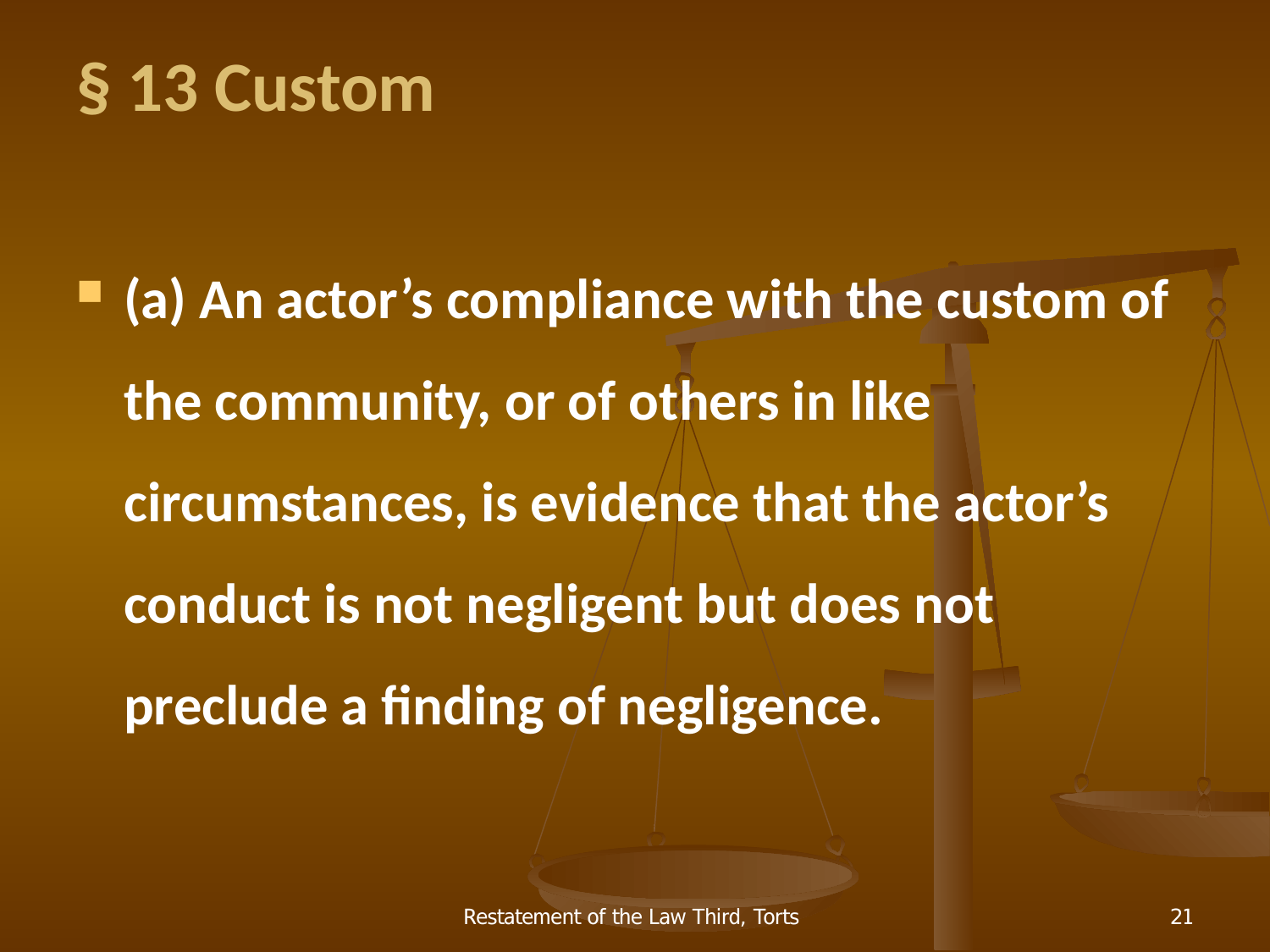

# § 13 Custom
(a) An actor’s compliance with the custom of the community, or of others in like circumstances, is evidence that the actor’s conduct is not negligent but does not preclude a finding of negligence.

Restatement of the Law Third, Torts
21